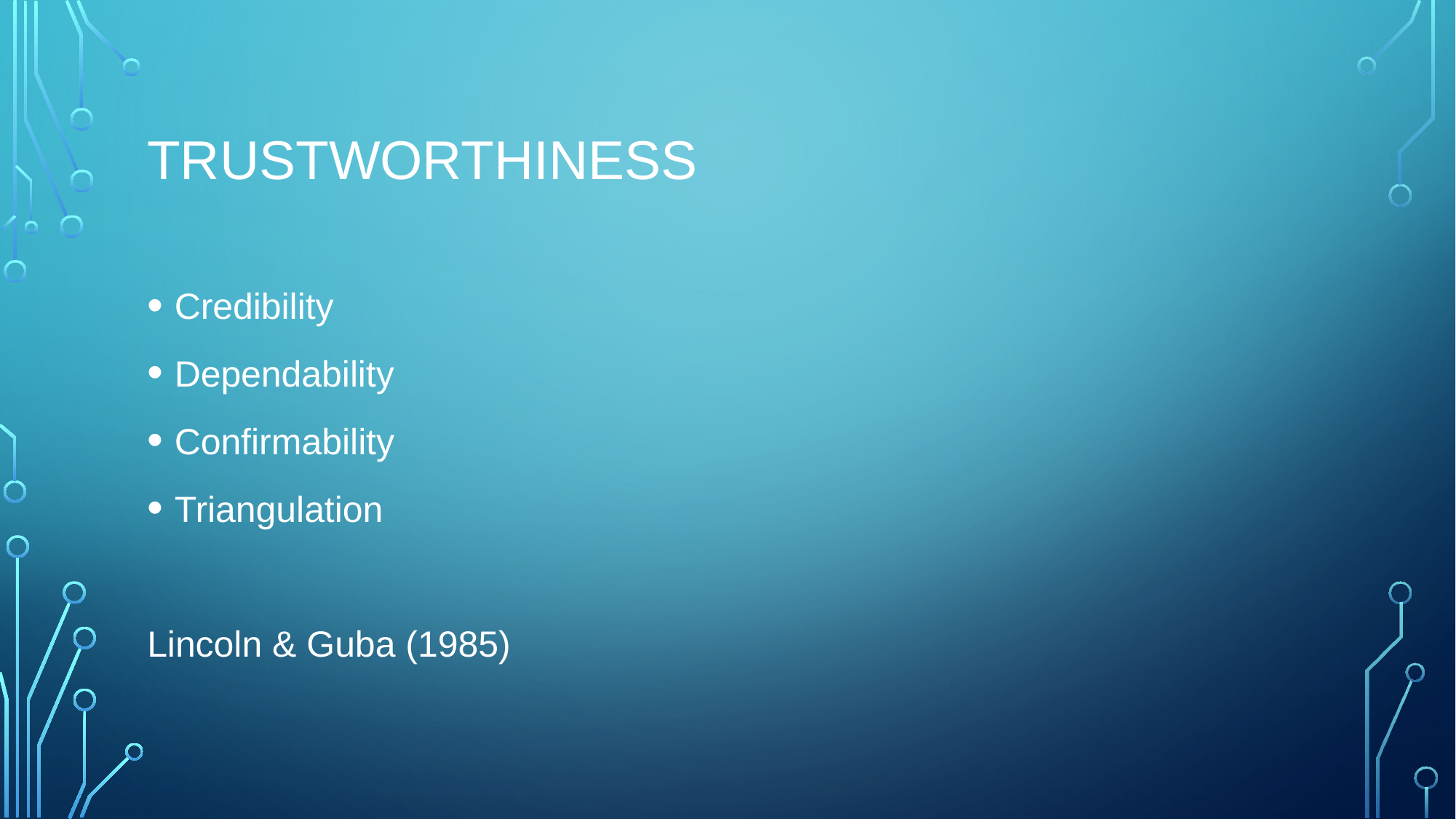

# Trustworthiness
Credibility
Dependability
Confirmability
Triangulation

Lincoln & Guba (1985)